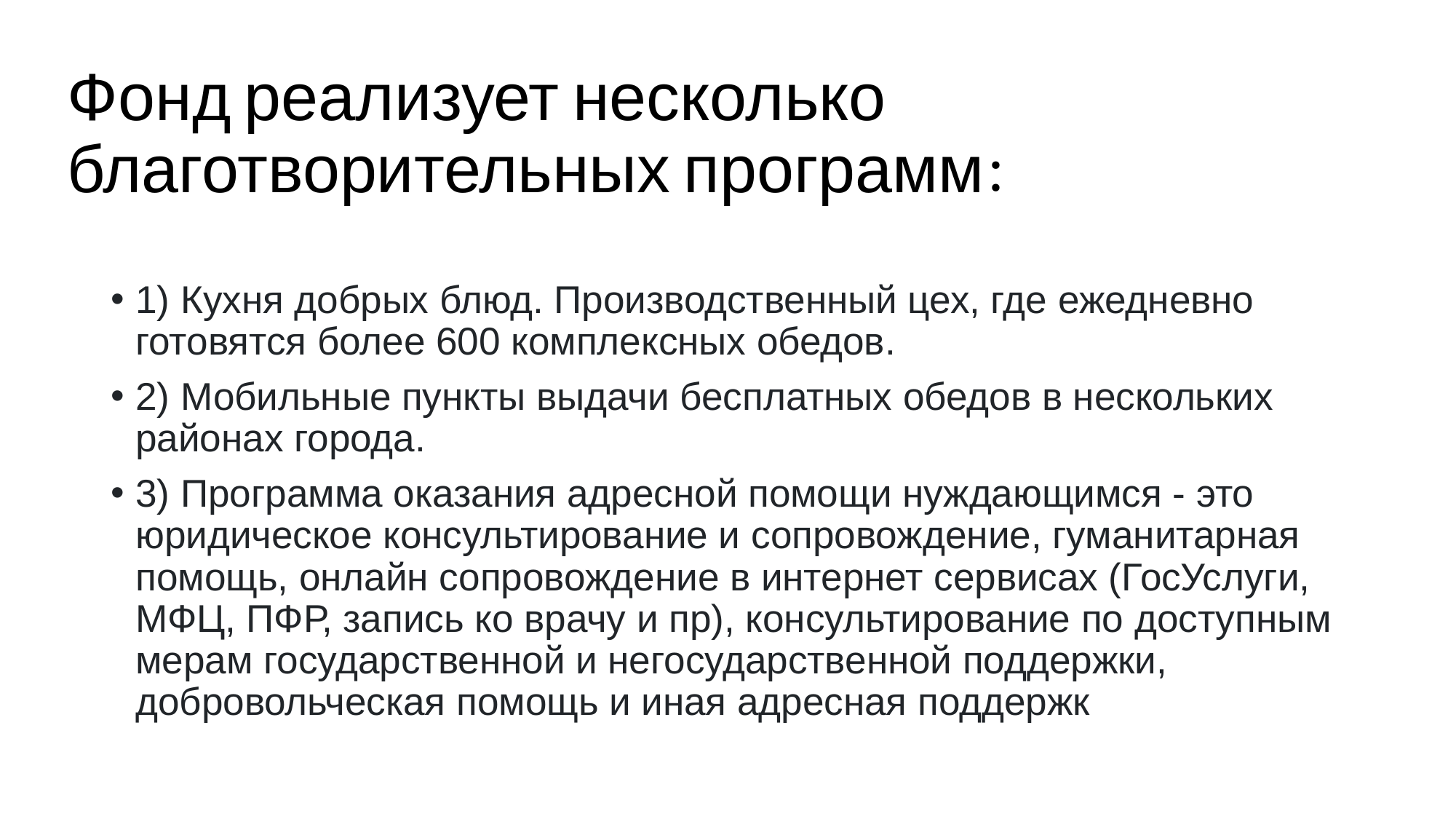

# Фонд реализует несколько благотворительных программ:

1) Кухня добрых блюд. Производственный цех, где ежедневно готовятся более 600 комплексных обедов.
2) Мобильные пункты выдачи бесплатных обедов в нескольких районах города.
3) Программа оказания адресной помощи нуждающимся - это юридическое консультирование и сопровождение, гуманитарная помощь, онлайн сопровождение в интернет сервисах (ГосУслуги, МФЦ, ПФР, запись ко врачу и пр), консультирование по доступным мерам государственной и негосударственной поддержки, добровольческая помощь и иная адресная поддержк